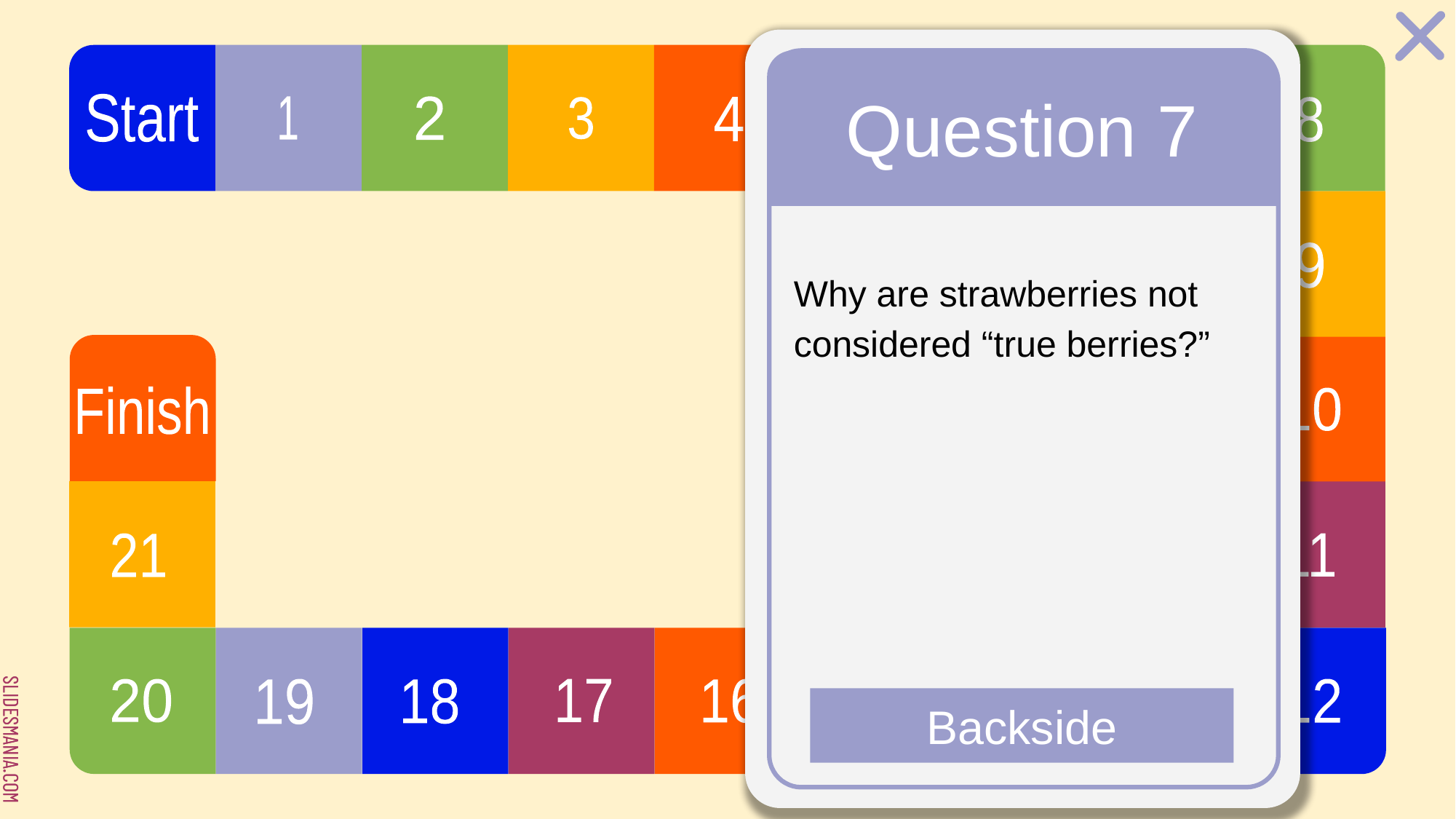

# Question 7
Why are strawberries not considered “true berries?”
Backside